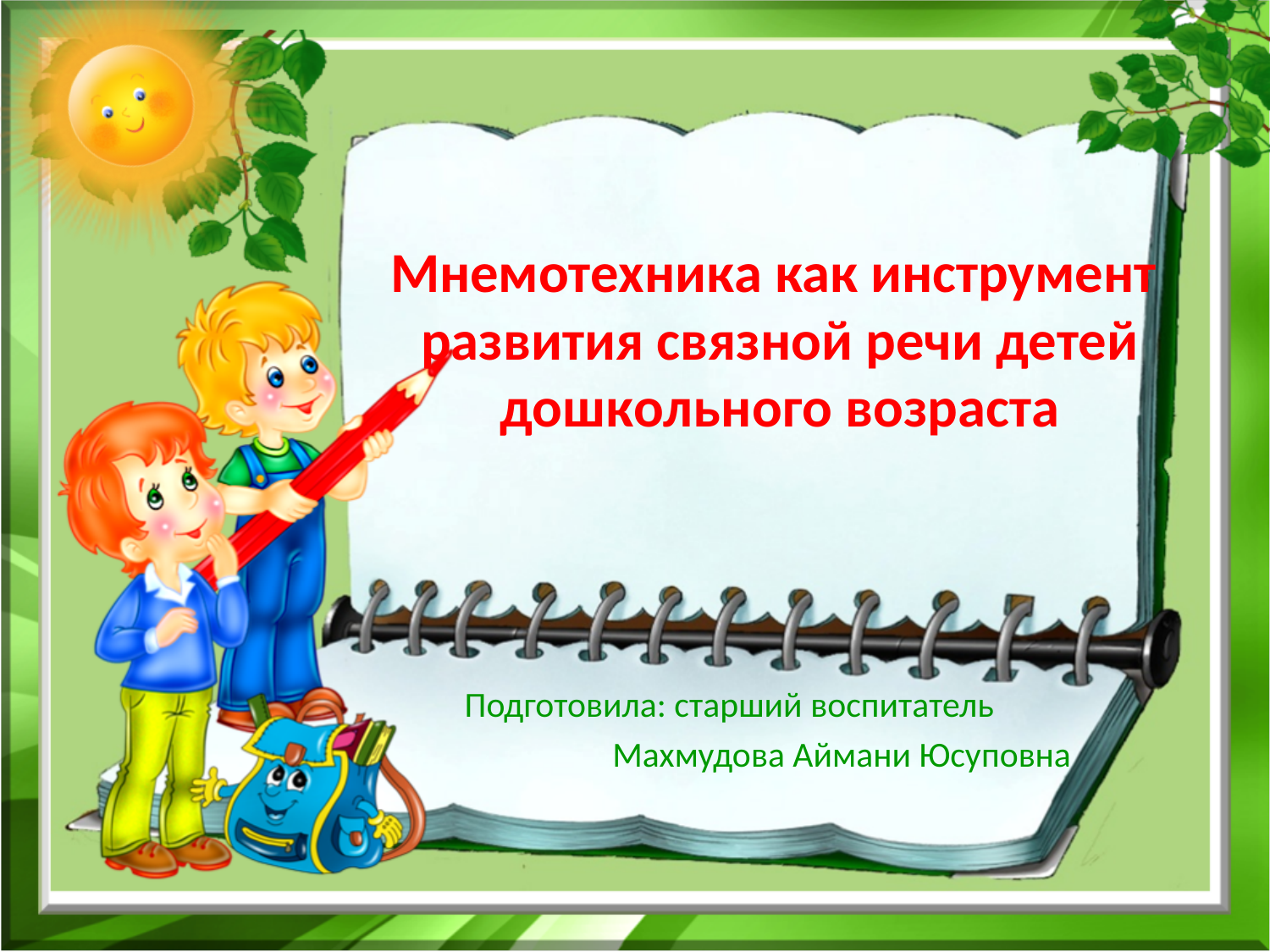

# Мнемотехника как инструмент  развития связной речи детей дошкольного возраста
Подготовила: старший воспитатель
                            Махмудова Аймани Юсуповна